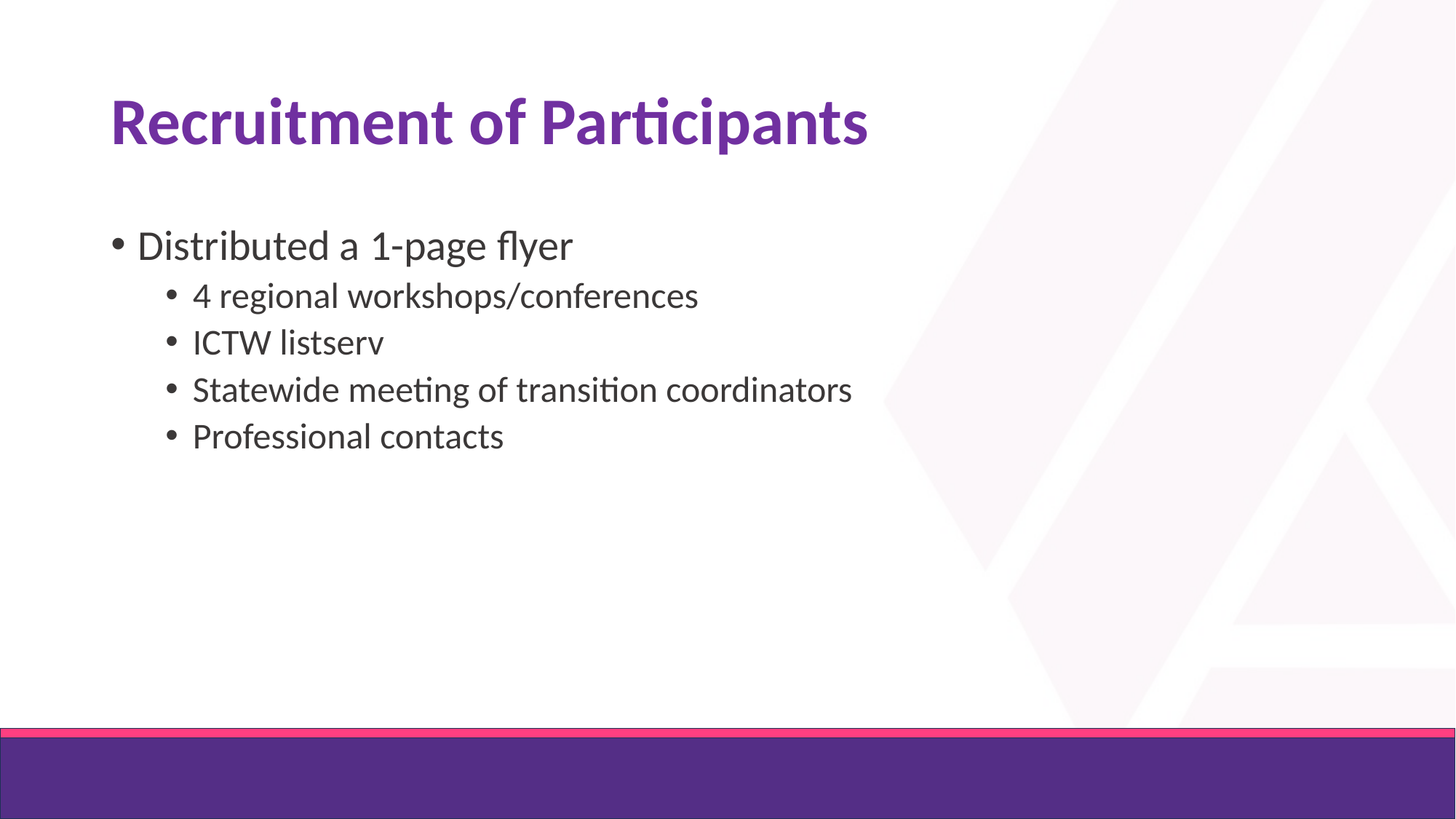

# Recruitment of Participants
Distributed a 1-page flyer
4 regional workshops/conferences
ICTW listserv
Statewide meeting of transition coordinators
Professional contacts